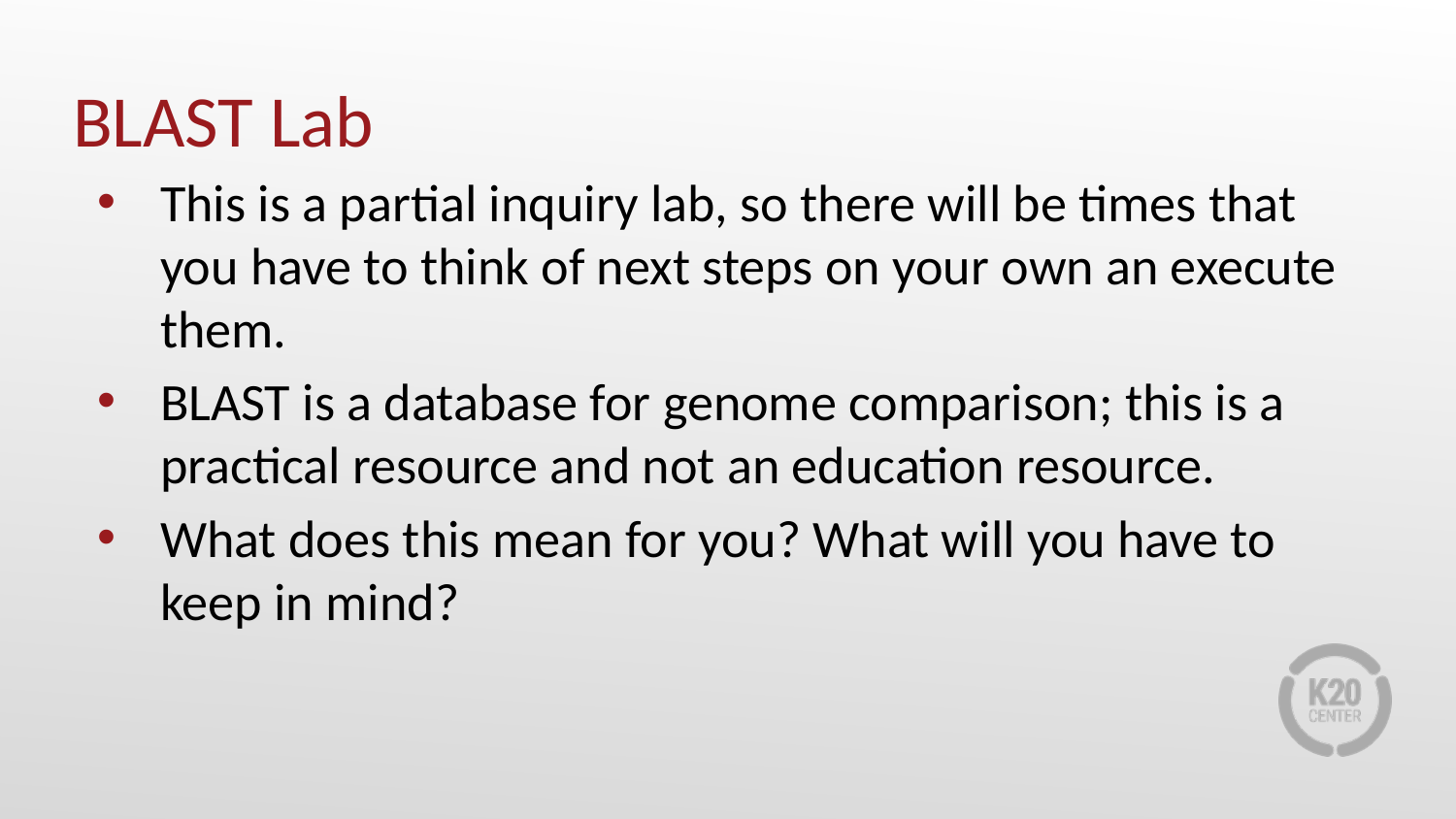

# BLAST Lab
This is a partial inquiry lab, so there will be times that you have to think of next steps on your own an execute them.
BLAST is a database for genome comparison; this is a practical resource and not an education resource.
What does this mean for you? What will you have to keep in mind?